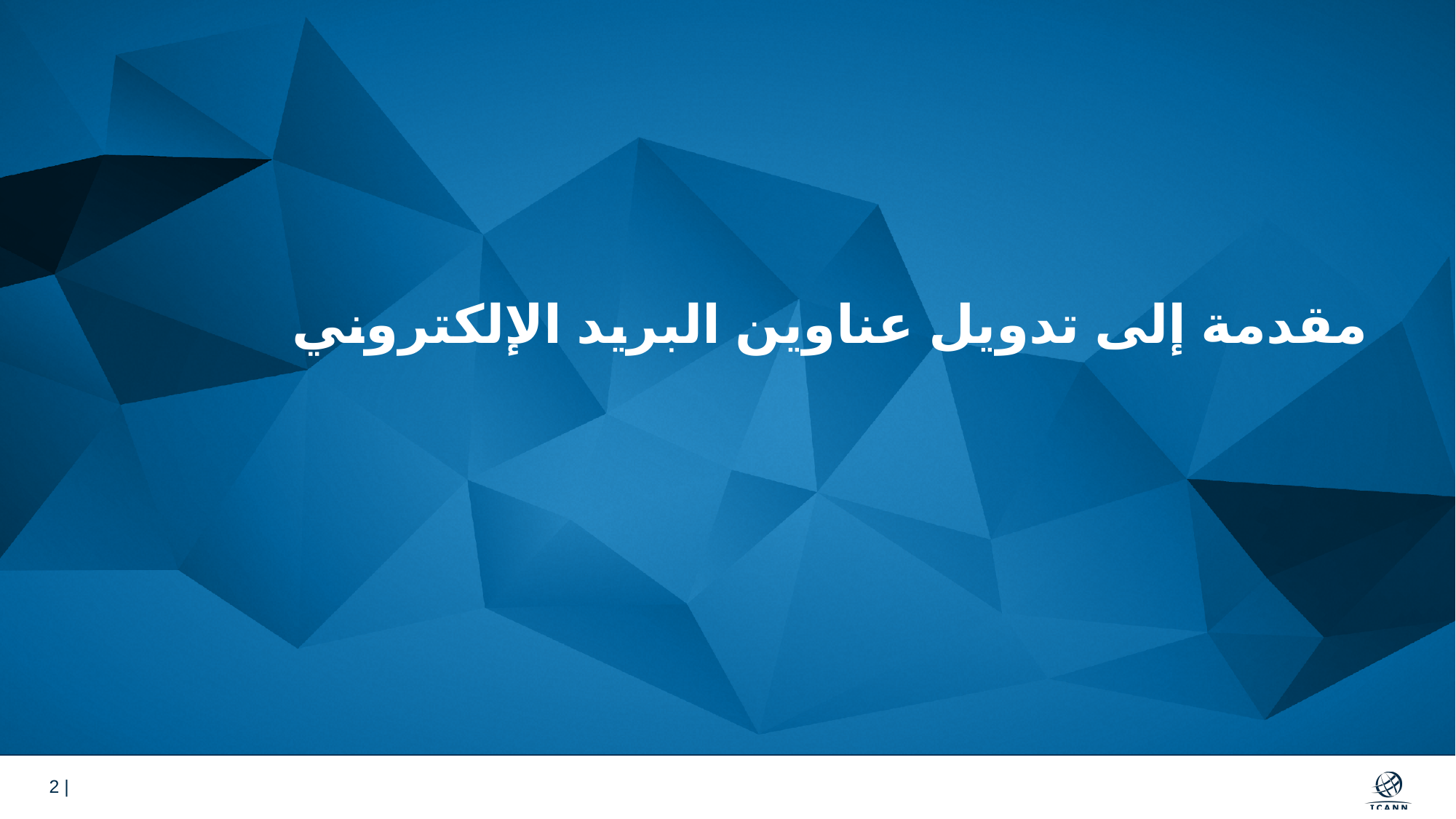

# مقدمة إلى تدويل عناوين البريد الإلكتروني